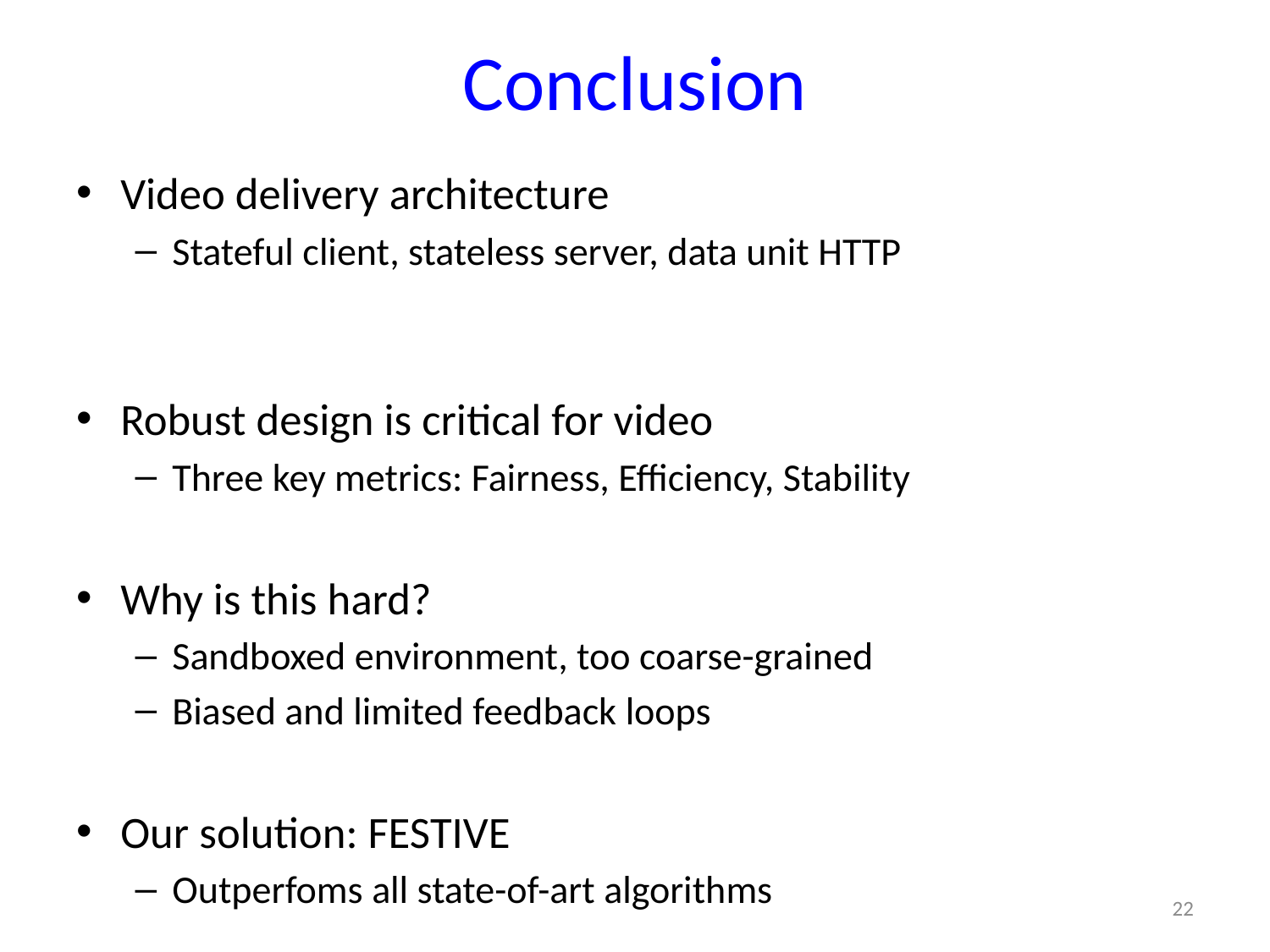

# Conclusion
Video delivery architecture
Stateful client, stateless server, data unit HTTP

Robust design is critical for video
Three key metrics: Fairness, Efficiency, Stability

Why is this hard?
Sandboxed environment, too coarse-grained
Biased and limited feedback loops

Our solution: FESTIVE
Outperfoms all state-of-art algorithms
22